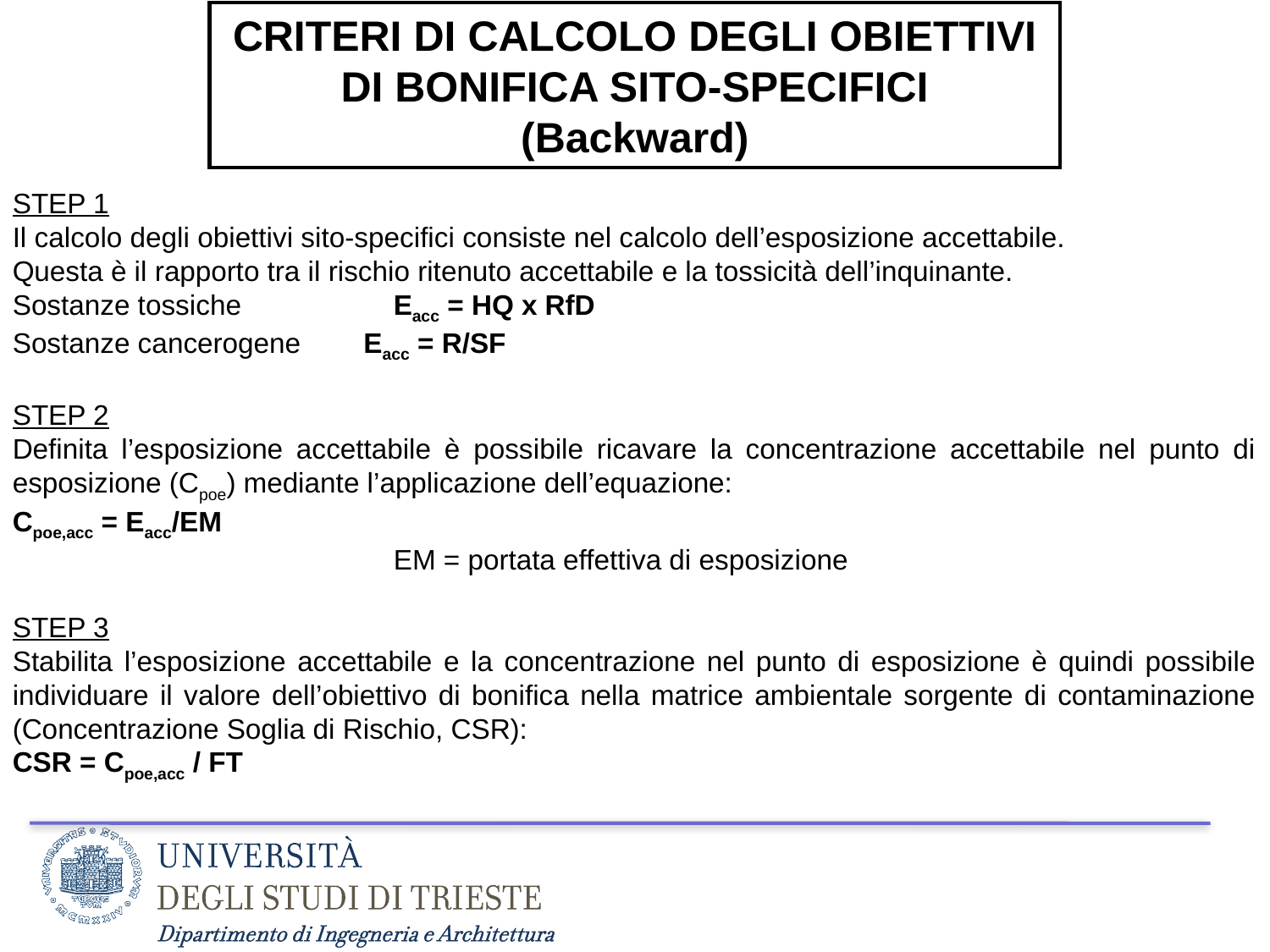

CRITERI DI CALCOLO DEGLI OBIETTIVI DI BONIFICA SITO-SPECIFICI (Backward)
STEP 1
Il calcolo degli obiettivi sito-specifici consiste nel calcolo dell’esposizione accettabile.
Questa è il rapporto tra il rischio ritenuto accettabile e la tossicità dell’inquinante.
Sostanze tossiche		Eacc = HQ x RfD
Sostanze cancerogene        Eacc = R/SF

STEP 2
Definita l’esposizione accettabile è possibile ricavare la concentrazione accettabile nel punto di esposizione (Cpoe) mediante l’applicazione dell’equazione:
Cpoe,acc = Eacc/EM
			EM = portata effettiva di esposizione

STEP 3
Stabilita l’esposizione accettabile e la concentrazione nel punto di esposizione è quindi possibile individuare il valore dell’obiettivo di bonifica nella matrice ambientale sorgente di contaminazione (Concentrazione Soglia di Rischio, CSR):
CSR = Cpoe,acc / FT